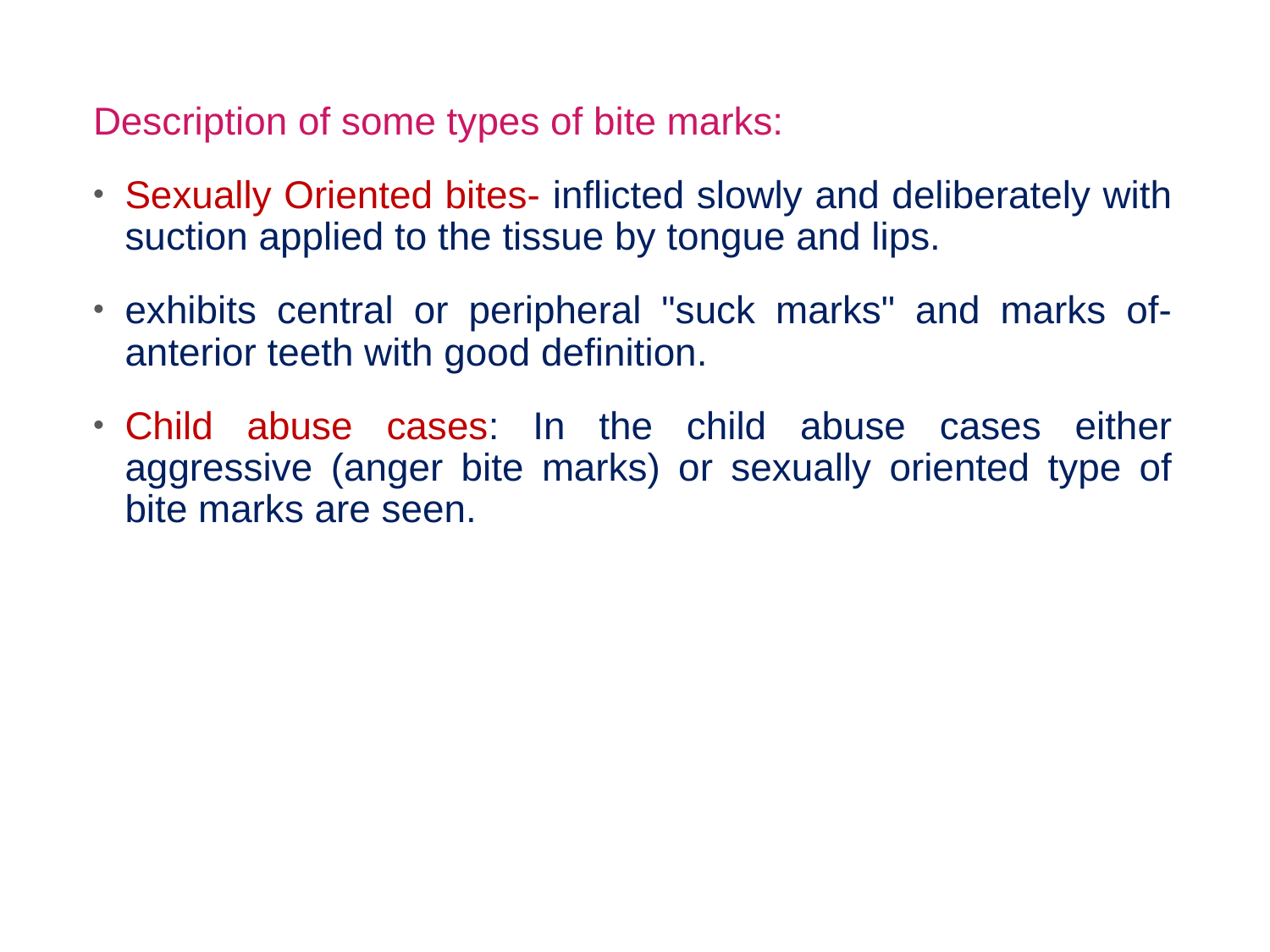

Description of some types of bite marks:
Sexually Oriented bites- inflicted slowly and deliberately with suction applied to the tissue by tongue and lips.
exhibits central or peripheral "suck marks" and marks of- anterior teeth with good definition.
Child abuse cases: In the child abuse cases either aggressive (anger bite marks) or sexually oriented type of bite marks are seen.